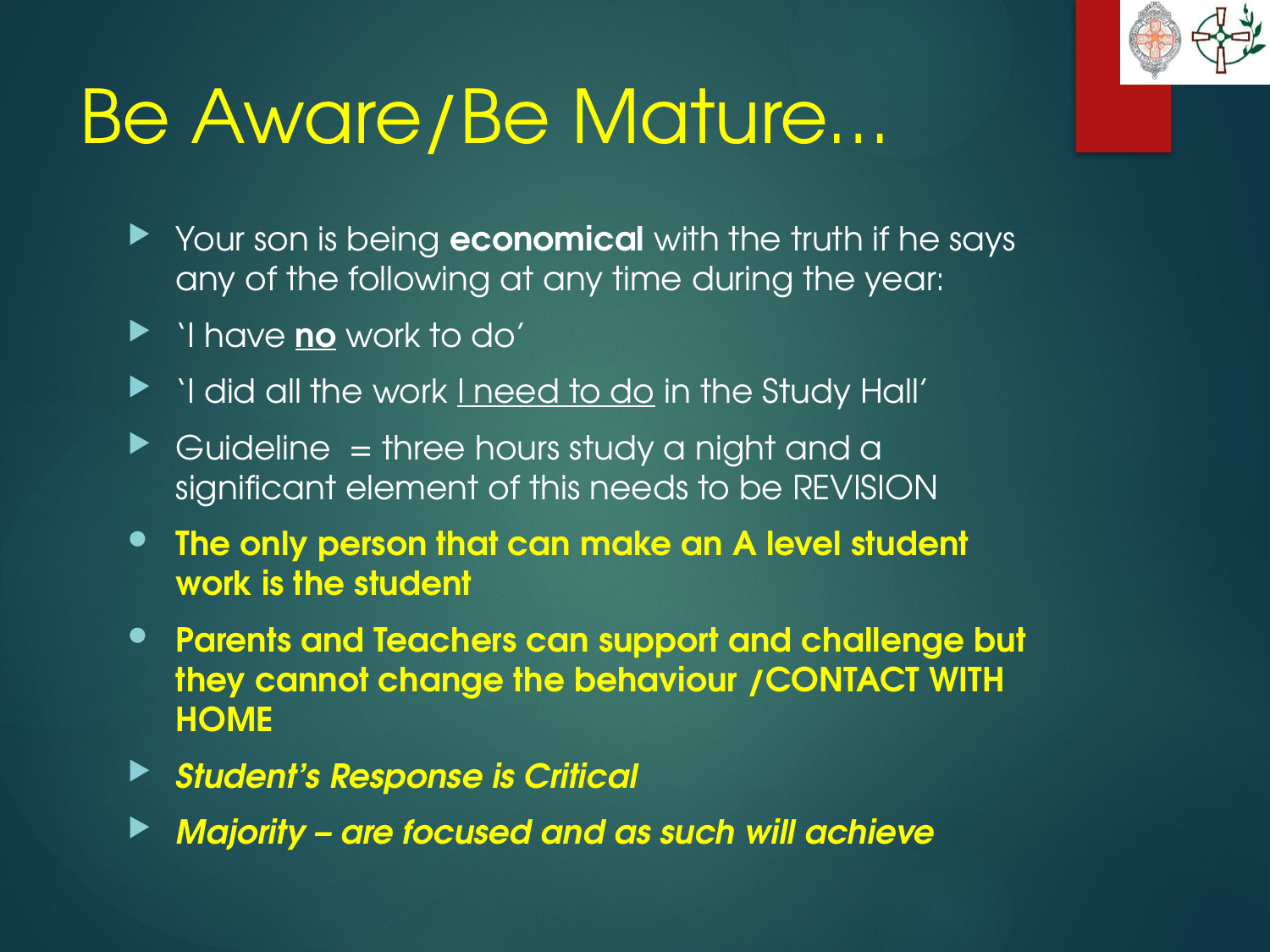

# Be Aware/Be Mature…
Your son is being economical with the truth if he says any of the following at any time during the year:
‘I have no work to do’
‘I did all the work I need to do in the Study Hall’
Guideline  = three hours study a night and a significant element of this needs to be REVISION
The only person that can make an A level student work is the student
Parents and Teachers can support and challenge but they cannot change the behaviour /CONTACT WITH HOME
Student’s Response is Critical
Majority – are focused and as such will achieve